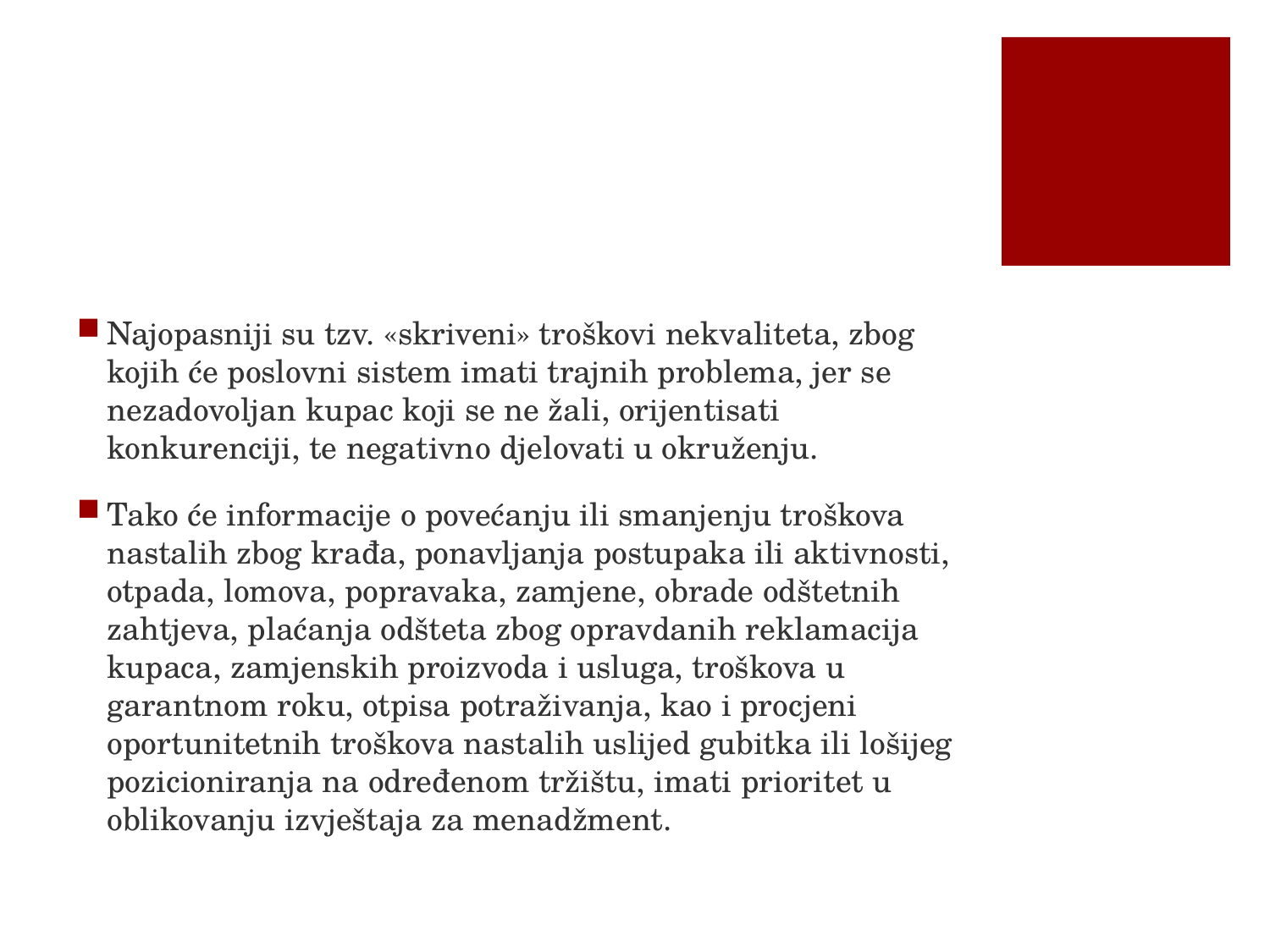

#
Najopasniji su tzv. «skriveni» troškovi nekvaliteta, zbog kojih će poslovni sistem imati trajnih problema, jer se nezadovoljan kupac koji se ne žali, orijentisati konkurenciji, te negativno djelovati u okruženju.
Tako će informacije o povećanju ili smanjenju troškova nastalih zbog krađa, ponavljanja postupaka ili aktivnosti, otpada, lomova, popravaka, zamjene, obrade odštetnih zahtjeva, plaćanja odšteta zbog opravdanih reklamacija kupaca, zamjenskih proizvoda i usluga, troškova u garantnom roku, otpisa potraživanja, kao i procjeni oportunitetnih troškova nastalih uslijed gubitka ili lošijeg pozicioniranja na određenom tržištu, imati prioritet u oblikovanju izvještaja za menadžment.